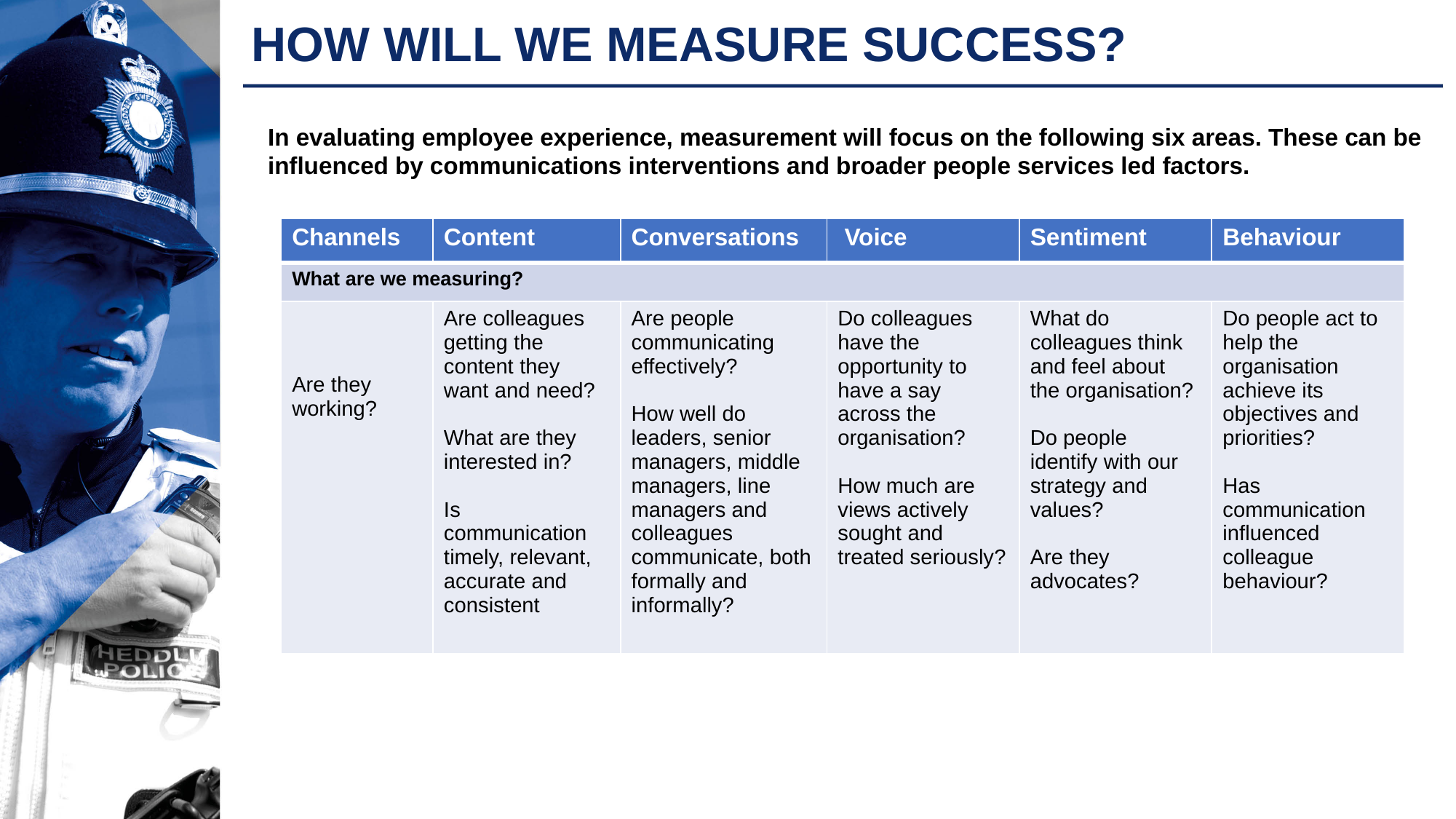

# HOW WILL WE MEASURE SUCCESS?
In evaluating employee experience, measurement will focus on the following six areas. These can be influenced by communications interventions and broader people services led factors.
| Channels | Content | Conversations | Voice | Sentiment | Behaviour |
| --- | --- | --- | --- | --- | --- |
| What are we measuring? |  |  |  |  |  |
| Are they working? | Are colleagues getting the content they want and need? What are they interested in? Is communication timely, relevant, accurate and consistent | Are people communicating effectively? How well do leaders, senior managers, middle managers, line managers and colleagues communicate, both formally and informally? | Do colleagues have the opportunity to have a say across the organisation? How much are views actively sought and treated seriously? | What do colleagues think and feel about the organisation? Do people identify with our strategy and values? Are they advocates? | Do people act to help the organisation achieve its objectives and priorities? Has communication influenced colleague behaviour? |